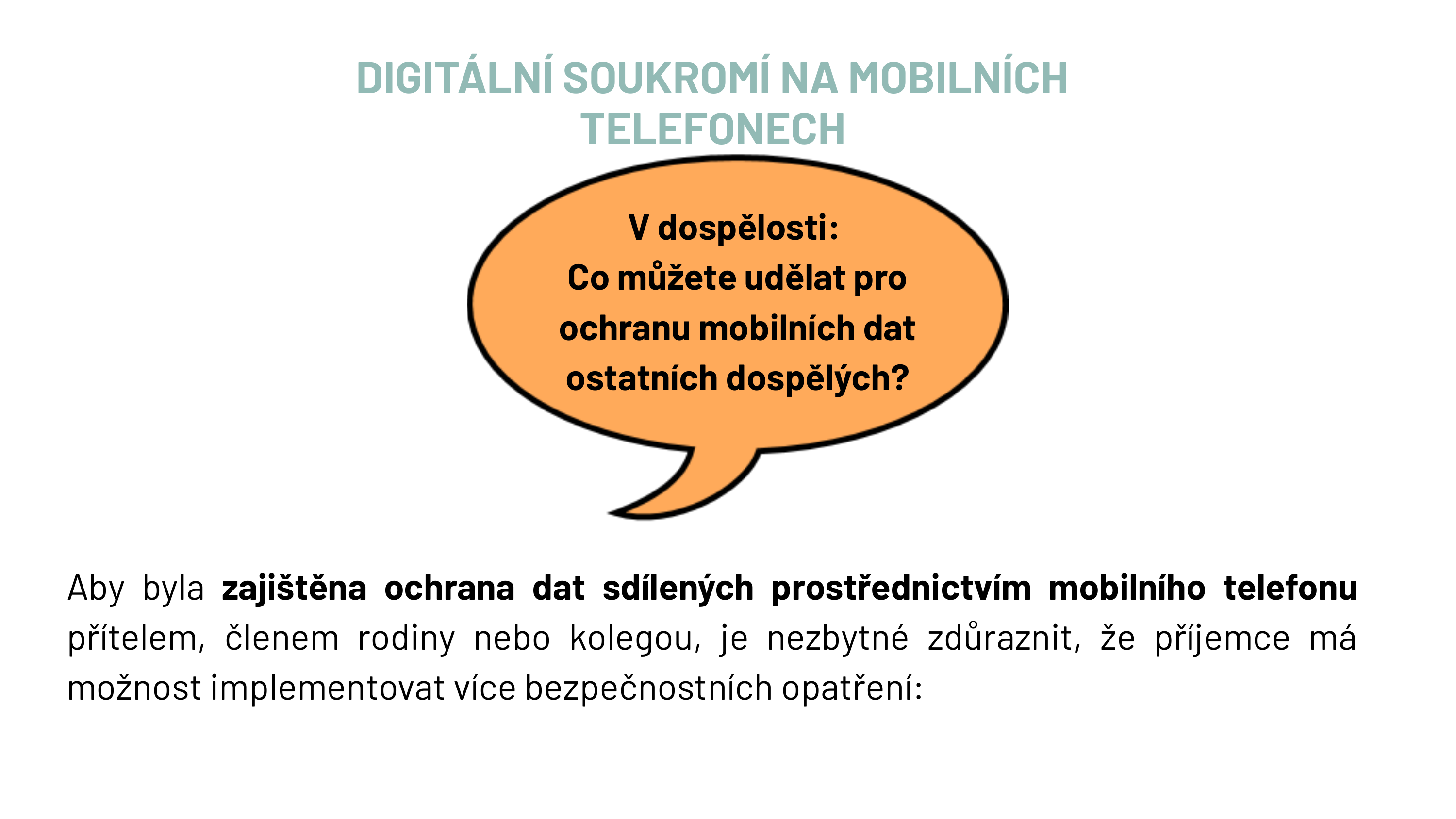

DIGITÁLNÍ SOUKROMÍ NA MOBILNÍCH TELEFONECH

V dospělosti:
Co můžete udělat pro ochranu mobilních dat ostatních dospělých?
Aby byla zajištěna ochrana dat sdílených prostřednictvím mobilního telefonu přítelem, členem rodiny nebo kolegou, je nezbytné zdůraznit, že příjemce má možnost implementovat více bezpečnostních opatření: